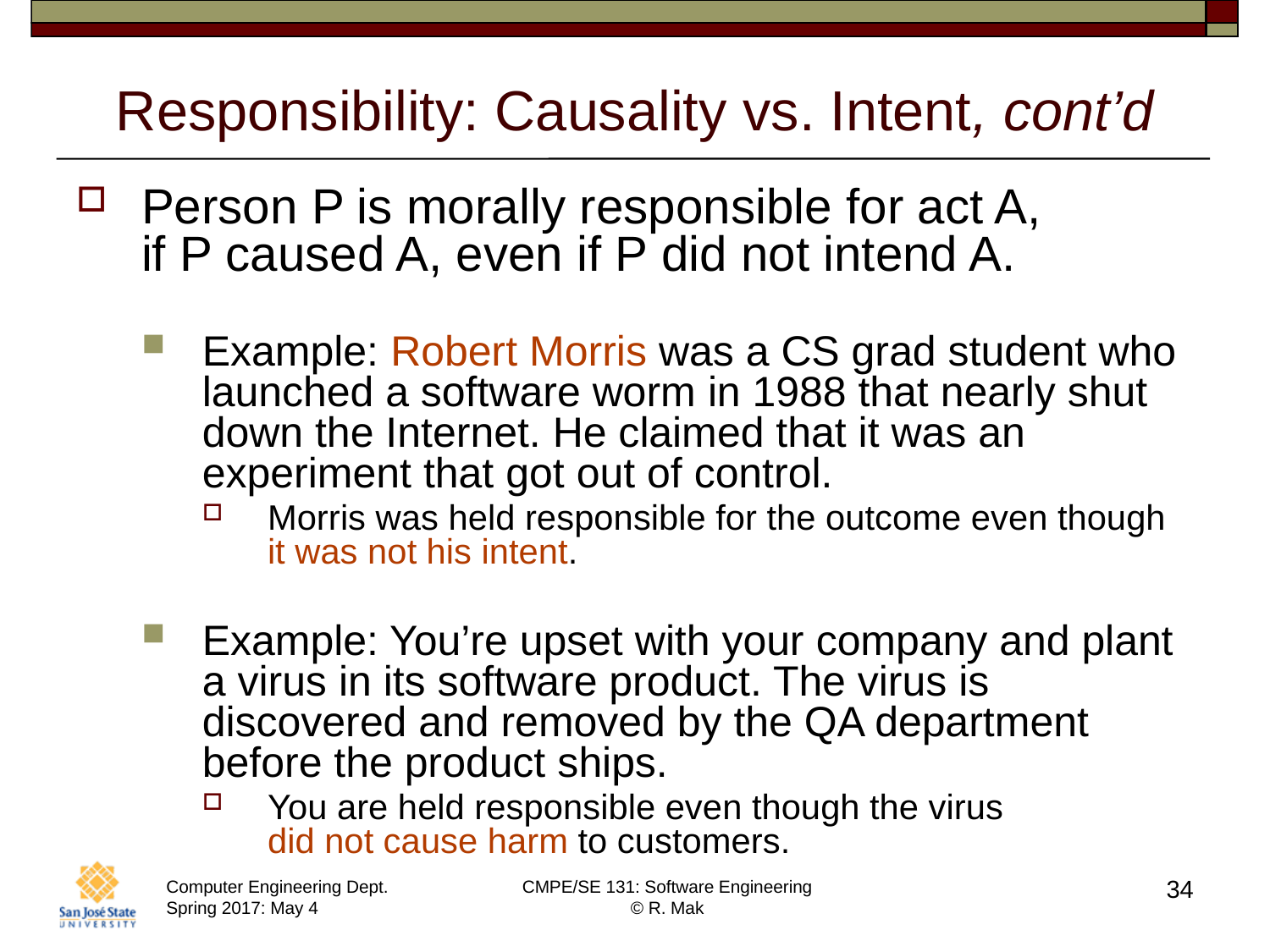

# Responsibility: Causality vs. Intent, cont’d
Person P is morally responsible for act A,
if P caused A, even if P did not intend A.

Example: Robert Morris was a CS grad student who launched a software worm in 1988 that nearly shut down the Internet. He claimed that it was an experiment that got out of control.
Morris was held responsible for the outcome even though
it was not his intent.

Example: You’re upset with your company and plant a virus in its software product. The virus is discovered and removed by the QA department before the product ships.
You are held responsible even though the virus
did not cause harm to customers.
34